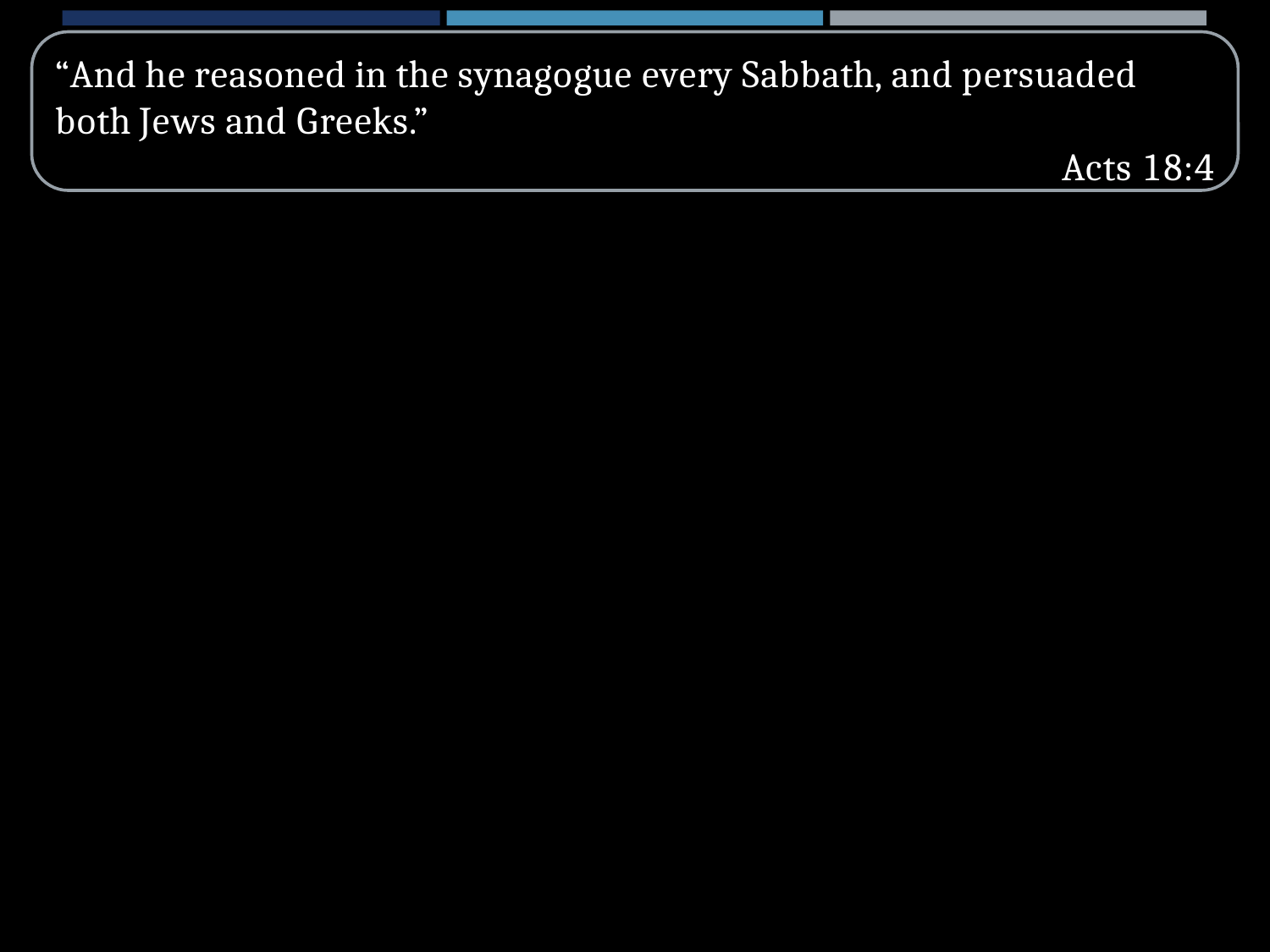

“And he reasoned in the synagogue every Sabbath, and persuaded both Jews and Greeks.”
Acts 18:4